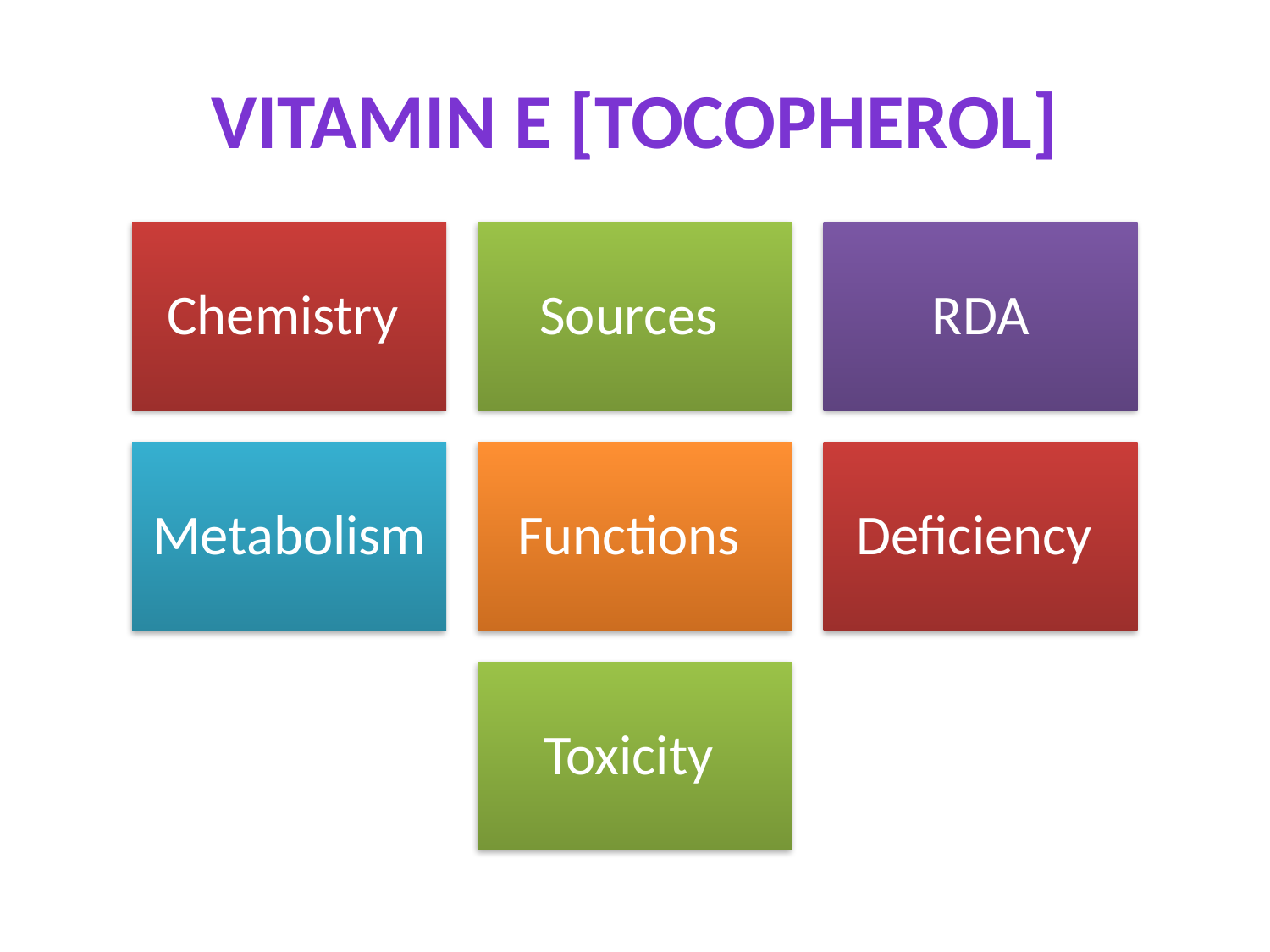

# Vitamin E [TOCOPHEROL]
Chemistry
Sources
RDA
Metabolism
Functions
Deficiency
Toxicity